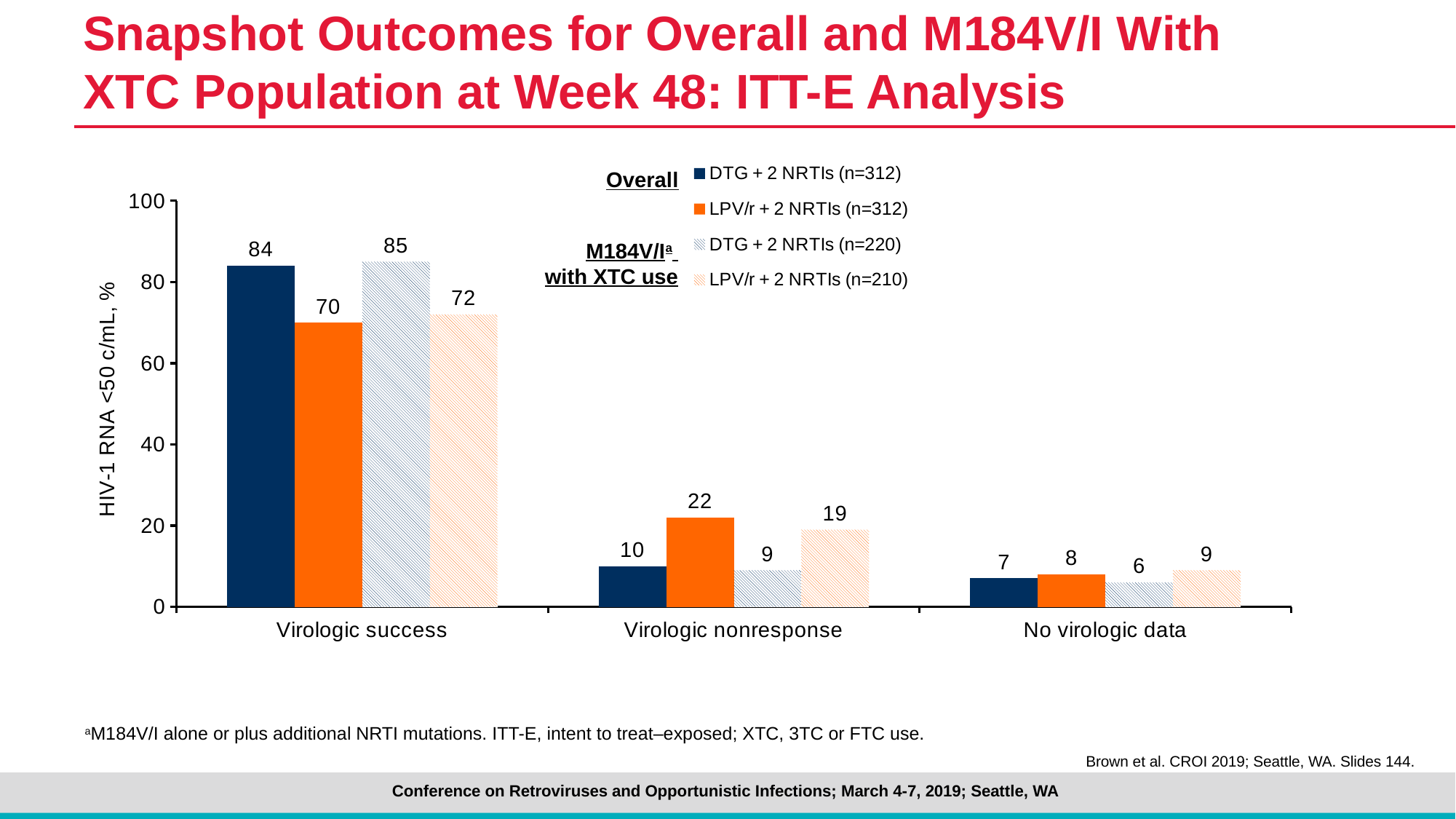

# Snapshot Outcomes for Overall and M184V/I With XTC Population at Week 48: ITT-E Analysis

### Chart

| Category | DTG + 2 NRTIs (n=312) | LPV/r + 2 NRTIs (n=312) | DTG + 2 NRTIs (n=220) | LPV/r + 2 NRTIs (n=210) |
|---|---|---|---|---|
| Virologic success | 84.0 | 70.0 | 85.0 | 72.0 |
| Virologic nonresponse | 10.0 | 22.0 | 9.0 | 19.0 |
| No virologic data | 7.0 | 8.0 | 6.0 | 9.0 |
Overall

M184V/Ia
with XTC use
aM184V/I alone or plus additional NRTI mutations. ITT-E, intent to treat–exposed; XTC, 3TC or FTC use.
Brown et al. CROI 2019; Seattle, WA. Slides 144.